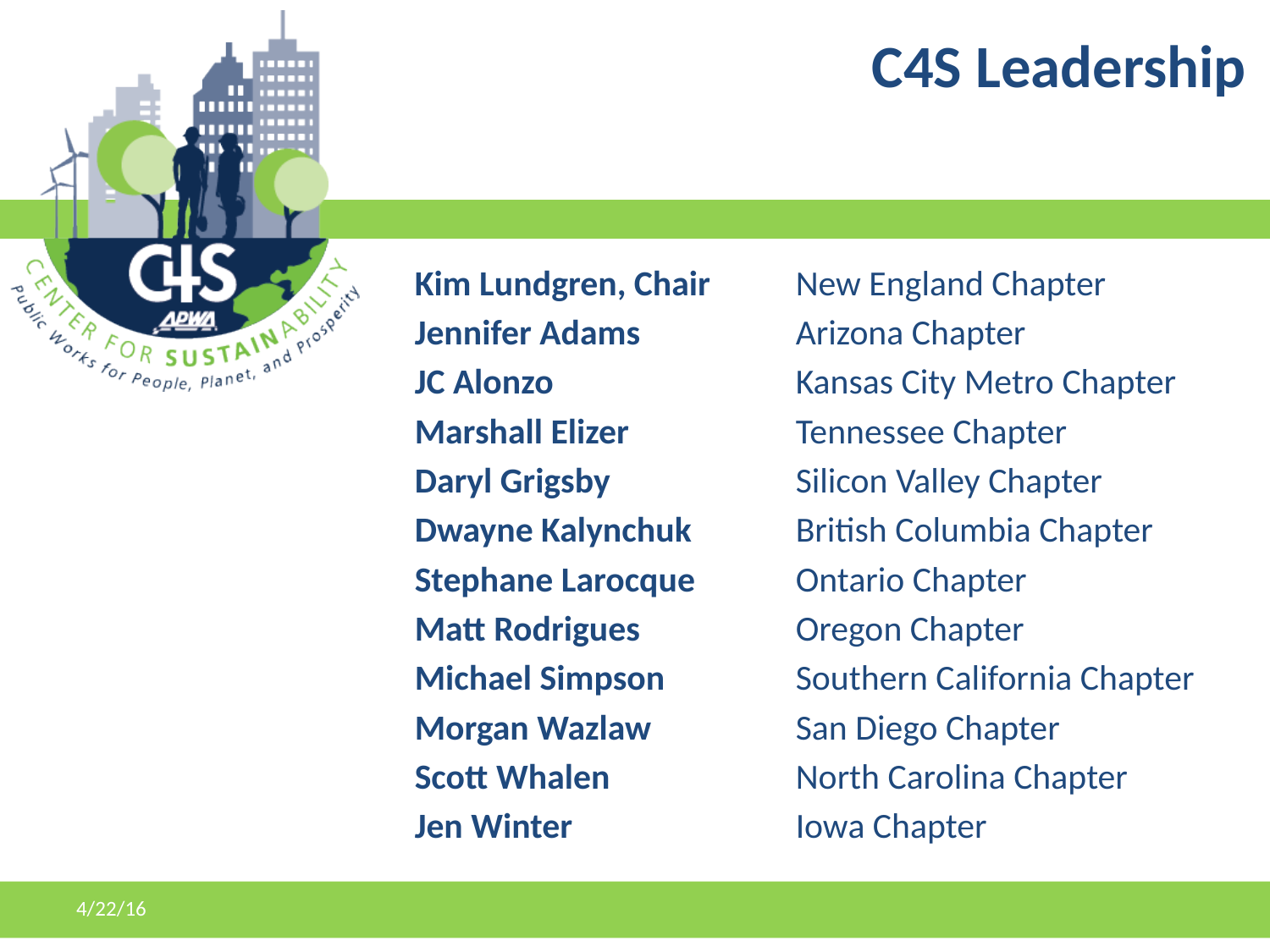

# C4S Leadership

Kim Lundgren, Chair	New England Chapter
Jennifer Adams		Arizona Chapter
JC Alonzo		Kansas City Metro Chapter
Marshall Elizer		Tennessee Chapter
Daryl Grigsby		Silicon Valley Chapter
Dwayne Kalynchuk	British Columbia Chapter
Stephane Larocque	Ontario Chapter
Matt Rodrigues		Oregon Chapter
Michael Simpson		Southern California Chapter
Morgan Wazlaw		San Diego Chapter
Scott Whalen		North Carolina Chapter
Jen Winter		Iowa Chapter